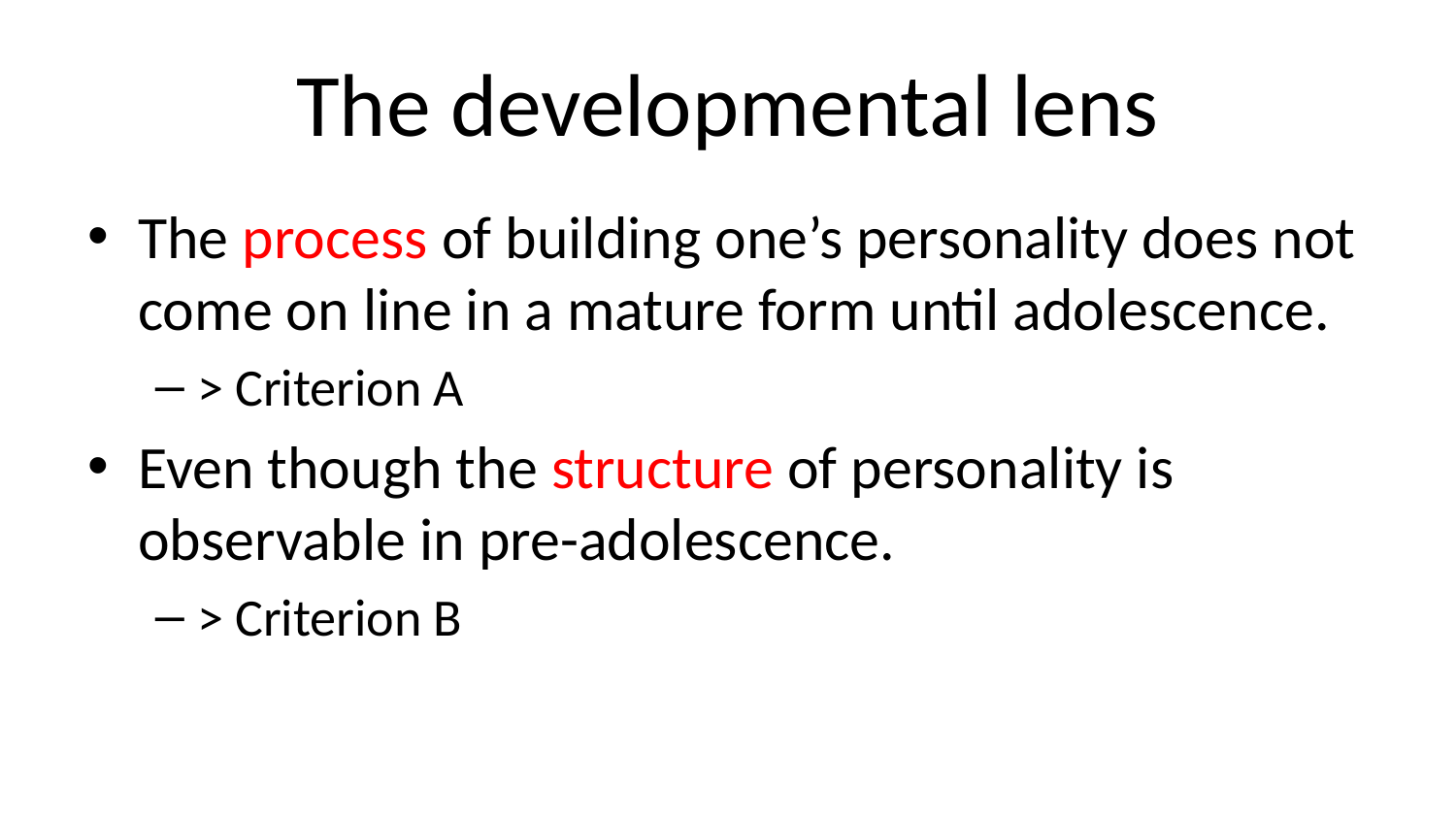

# The developmental lens
The process of building one’s personality does not come on line in a mature form until adolescence.
> Criterion A
Even though the structure of personality is observable in pre-adolescence.
> Criterion B